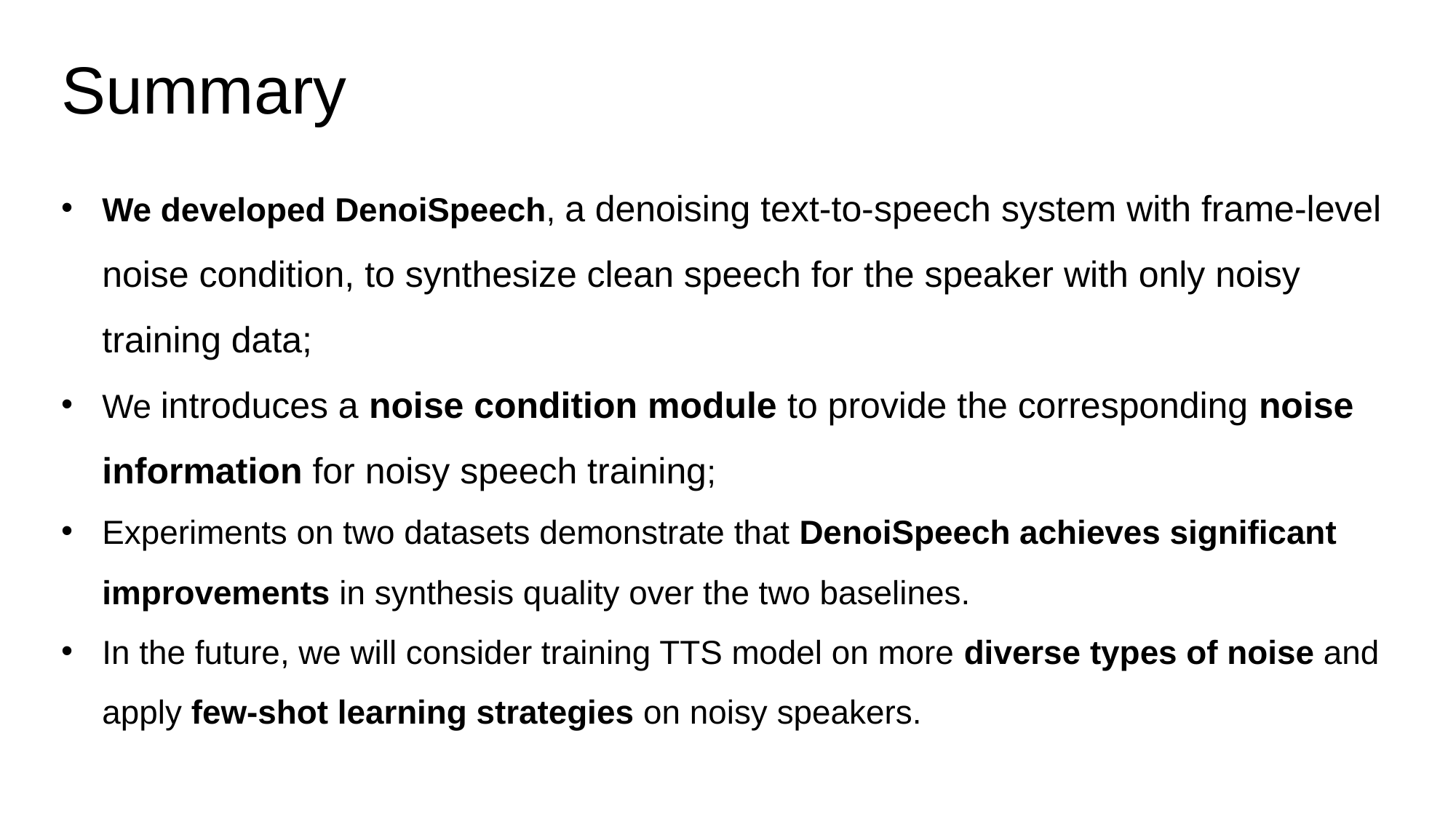

# Summary
We developed DenoiSpeech, a denoising text-to-speech system with frame-level noise condition, to synthesize clean speech for the speaker with only noisy training data;
We introduces a noise condition module to provide the corresponding noise information for noisy speech training;
Experiments on two datasets demonstrate that DenoiSpeech achieves significant improvements in synthesis quality over the two baselines.
In the future, we will consider training TTS model on more diverse types of noise and apply few-shot learning strategies on noisy speakers.